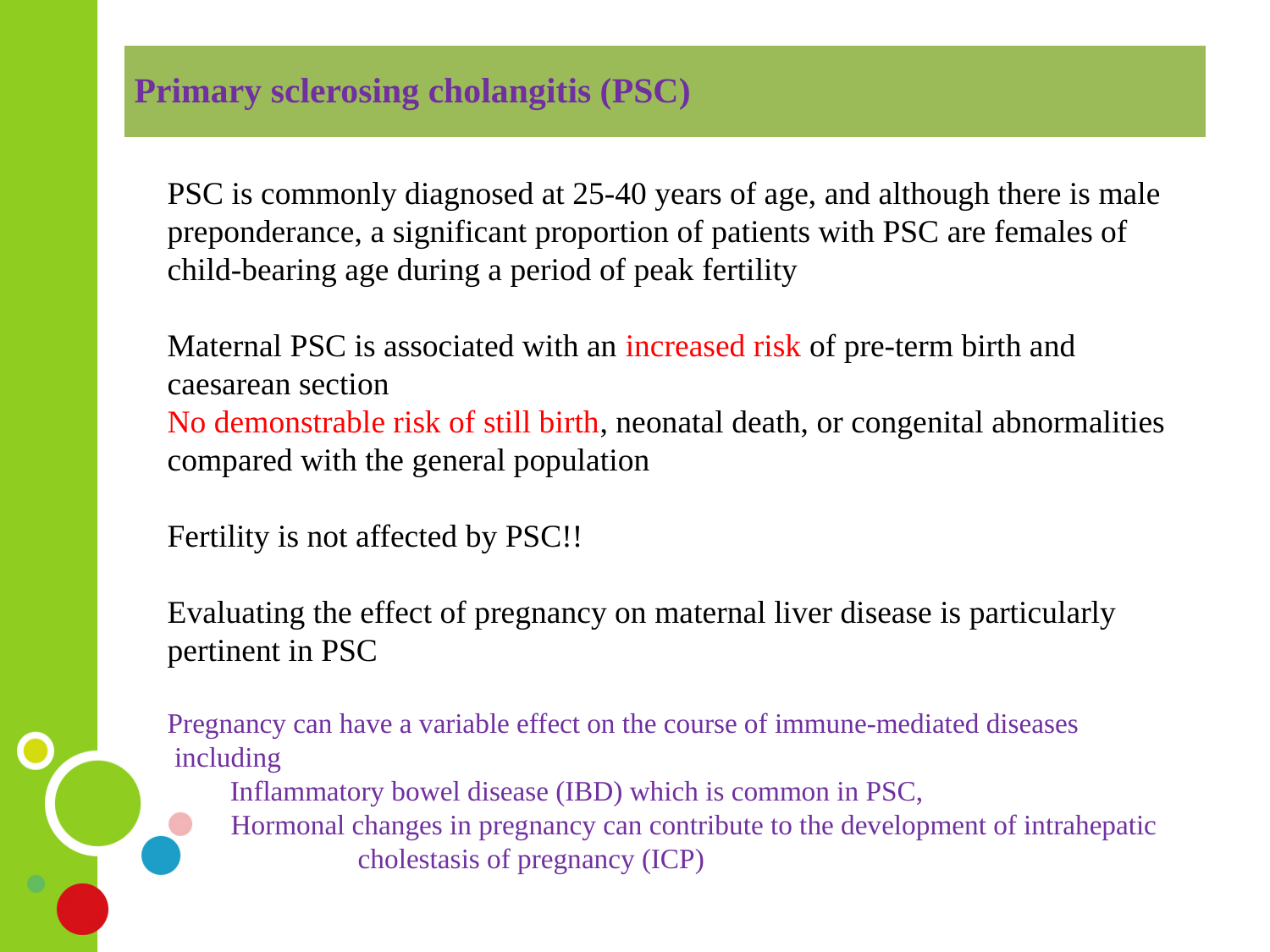

| Primary sclerosing cholangitis (PSC) |
| --- |
PSC is commonly diagnosed at 25-40 years of age, and although there is male preponderance, a significant proportion of patients with PSC are females of
child-bearing age during a period of peak fertility

Maternal PSC is associated with an increased risk of pre-term birth and
caesarean section
No demonstrable risk of still birth, neonatal death, or congenital abnormalities
compared with the general population

Fertility is not affected by PSC!!

Evaluating the effect of pregnancy on maternal liver disease is particularly
pertinent in PSC

Pregnancy can have a variable effect on the course of immune-mediated diseases
 including
         Inflammatory bowel disease (IBD) which is common in PSC,
Hormonal changes in pregnancy can contribute to the development of intrahepatic
	cholestasis of pregnancy (ICP)